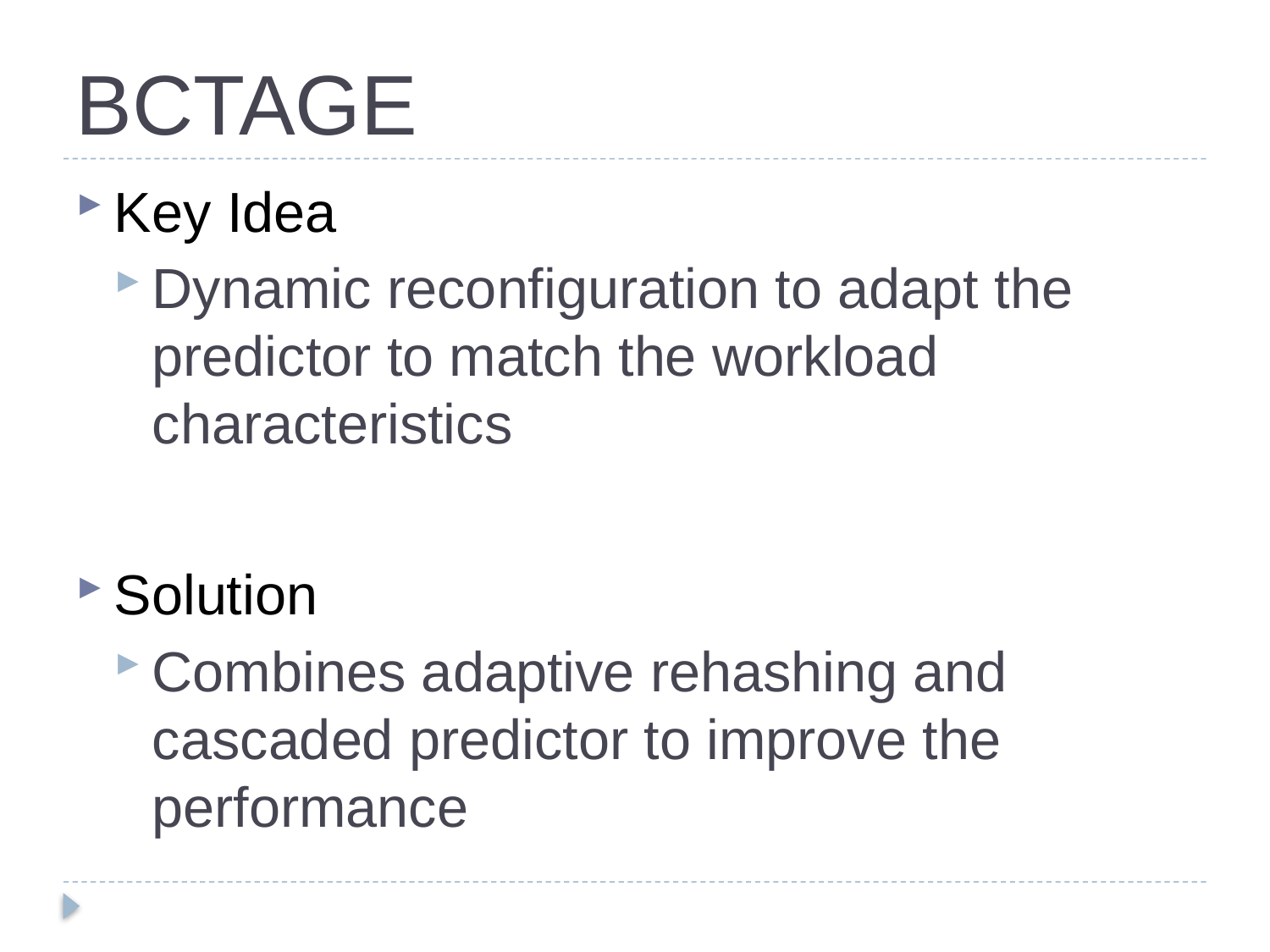

# BCTAGE
Key Idea
Dynamic reconfiguration to adapt the predictor to match the workload characteristics

Solution
Combines adaptive rehashing and cascaded predictor to improve the performance